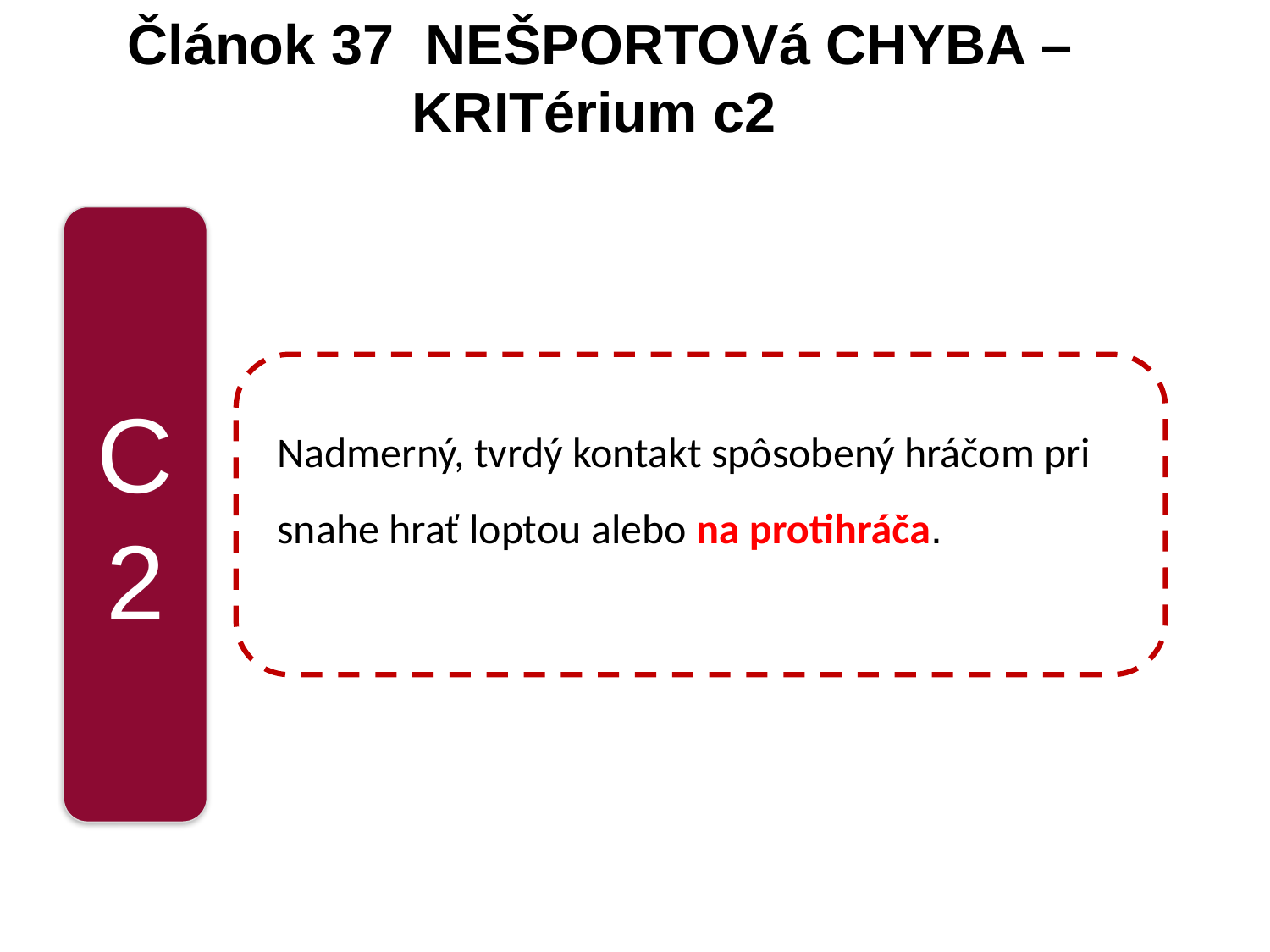

# Článok 37  NEŠPORTOVá CHYBA – KRITérium c2
C2
Nadmerný, tvrdý kontakt spôsobený hráčom pri snahe hrať loptou alebo na protihráča.